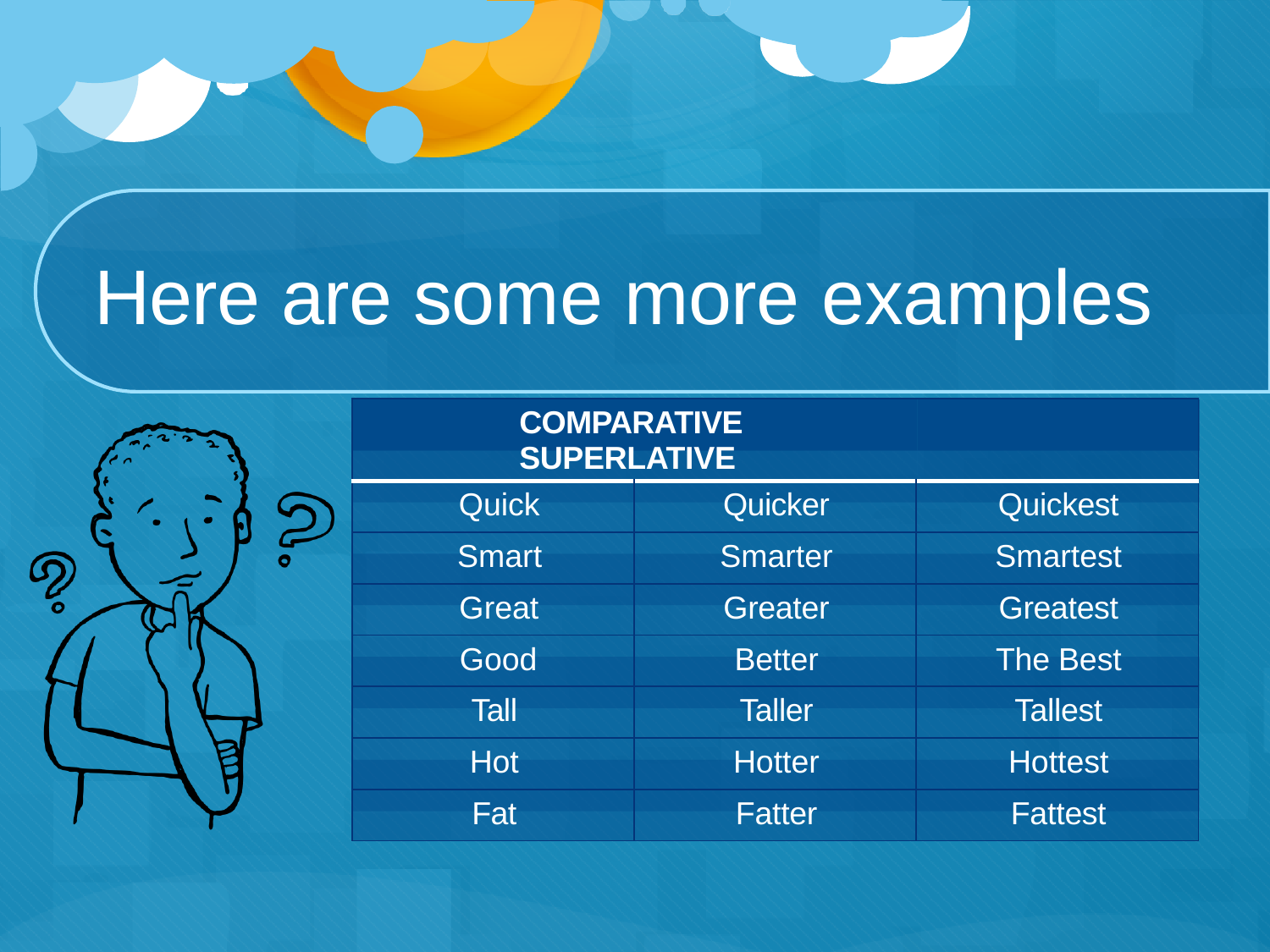

# Here are some more examples

| COMPARATIVE SUPERLATIVE |  |  |
| --- | --- | --- |
| Quick | Quicker | Quickest |
| Smart | Smarter | Smartest |
| Great | Greater | Greatest |
| Good | Better | The Best |
| Tall | Taller | Tallest |
| Hot | Hotter | Hottest |
| Fat | Fatter | Fattest |